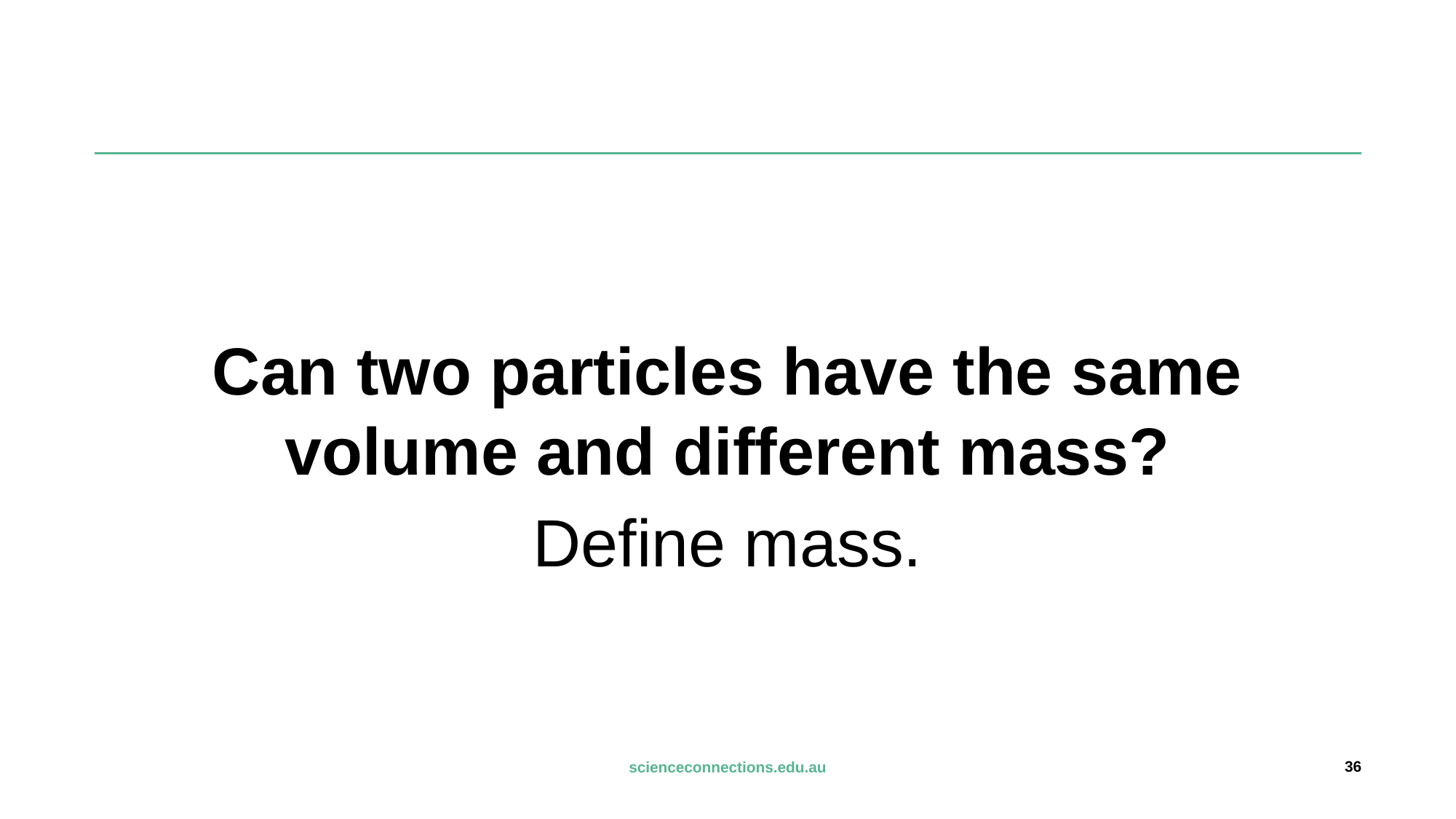

#

Can two particles have the same volume and different mass?
Define mass.
36
scienceconnections.edu.au